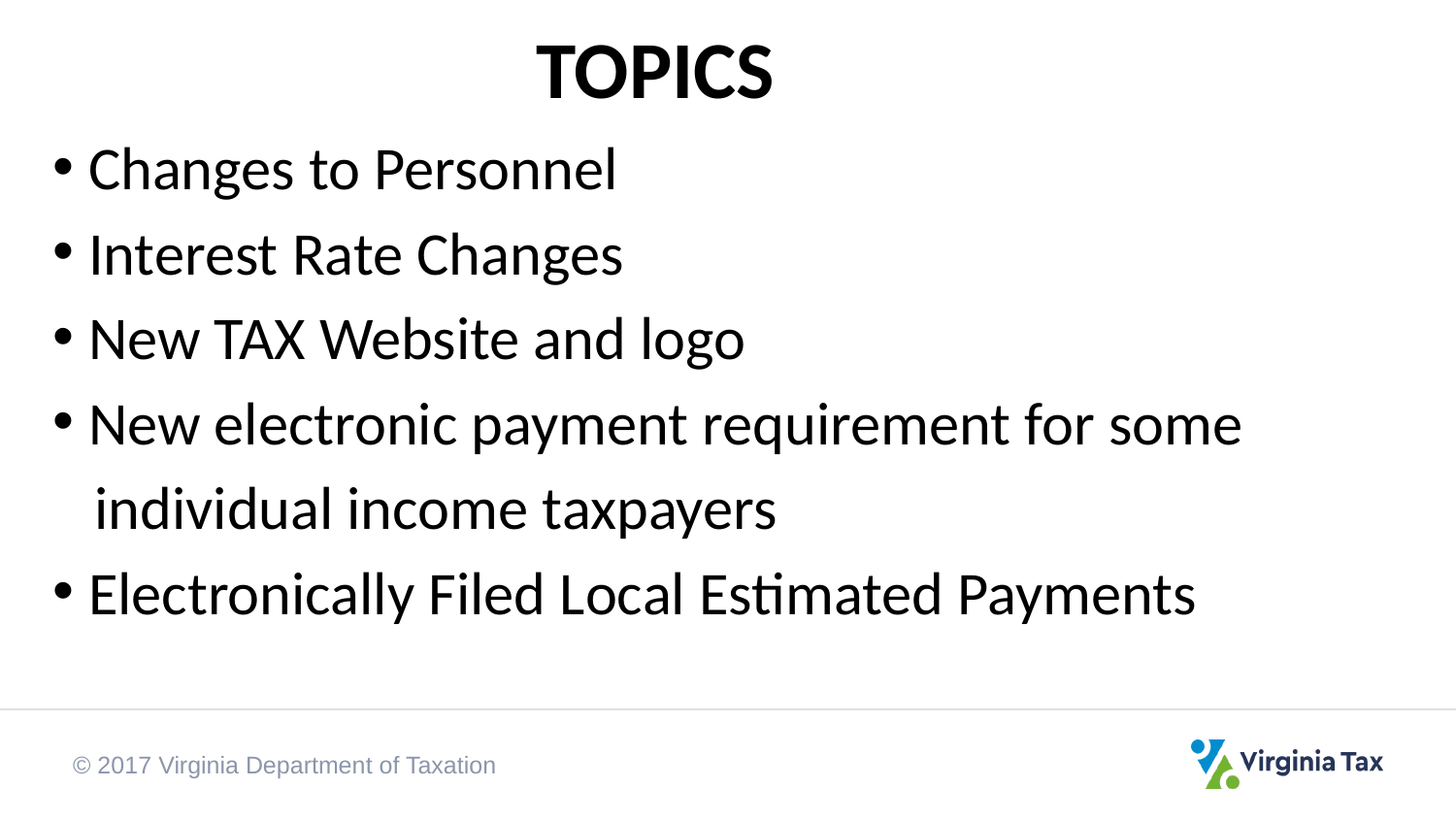

TOPICS
 Changes to Personnel
 Interest Rate Changes
 New TAX Website and logo
 New electronic payment requirement for some
   individual income taxpayers
 Electronically Filed Local Estimated Payments

© 2017 Virginia Department of Taxation